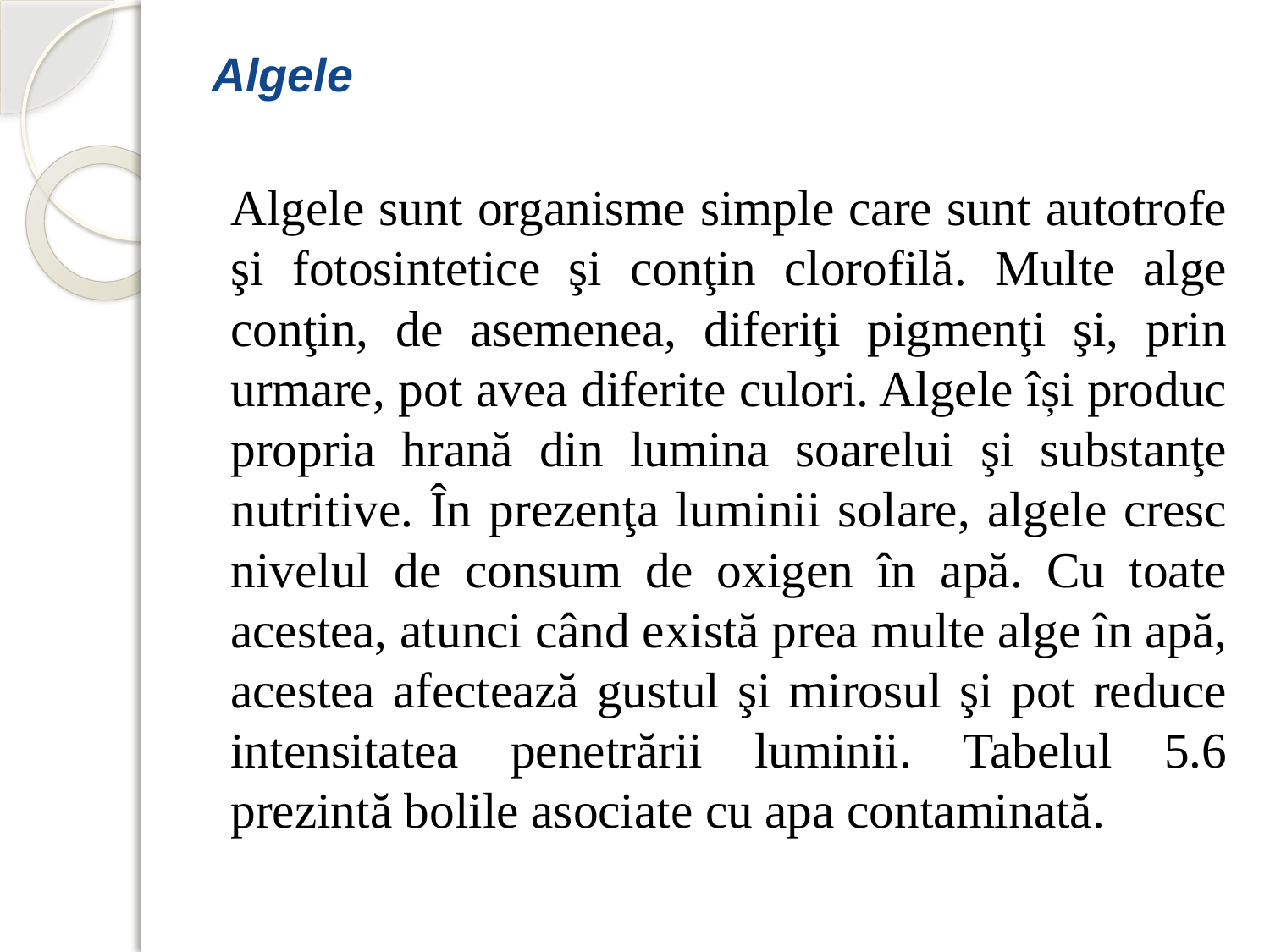

# Algele
		Algele sunt organisme simple care sunt autotrofe şi fotosintetice şi conţin clorofilă. Multe alge conţin, de asemenea, diferiţi pigmenţi şi, prin urmare, pot avea diferite culori. Algele își produc propria hrană din lumina soarelui şi substanţe nutritive. În prezenţa luminii solare, algele cresc nivelul de consum de oxigen în apă. Cu toate acestea, atunci când există prea multe alge în apă, acestea afectează gustul şi mirosul şi pot reduce intensitatea penetrării luminii. Tabelul 5.6 prezintă bolile asociate cu apa contaminată.